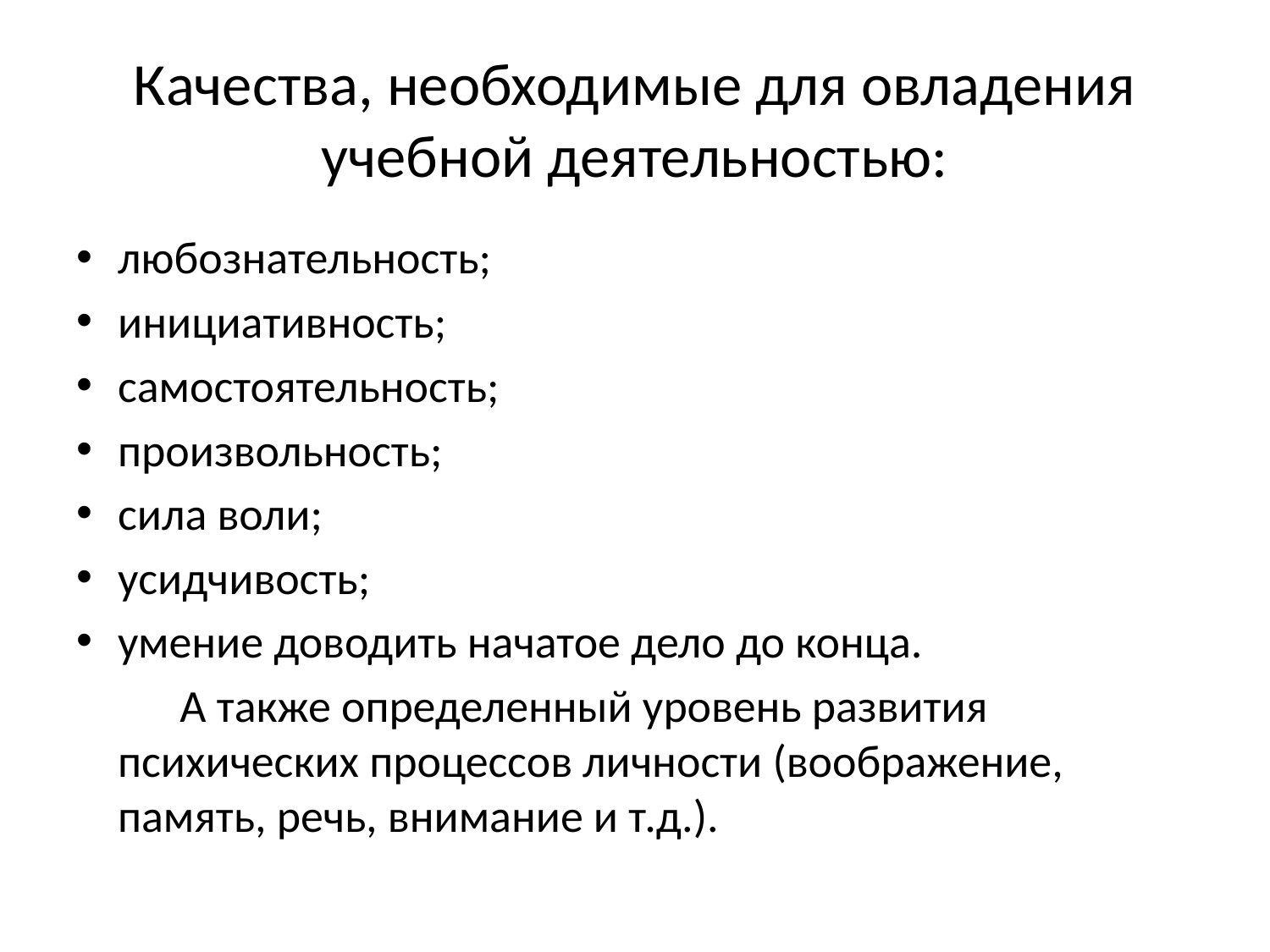

# Качества, необходимые для овладения учебной деятельностью:
любознательность;
инициативность;
самостоятельность;
произвольность;
сила воли;
усидчивость;
умение доводить начатое дело до конца.
          А также определенный уровень развития психических процессов личности (воображение, память, речь, внимание и т.д.).